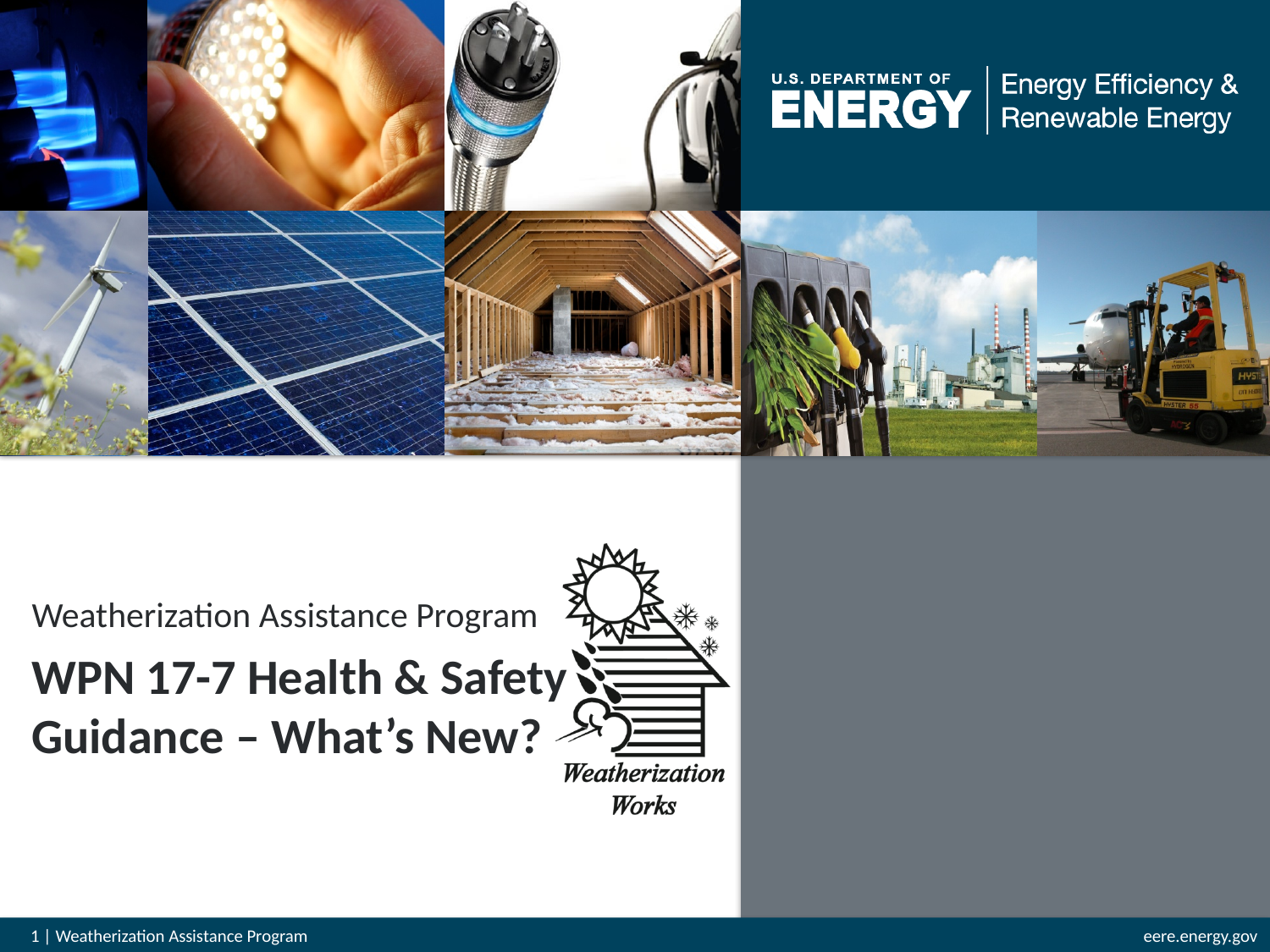

Weatherization Assistance Program
WPN 17-7 Health & Safety Guidance – What’s New?